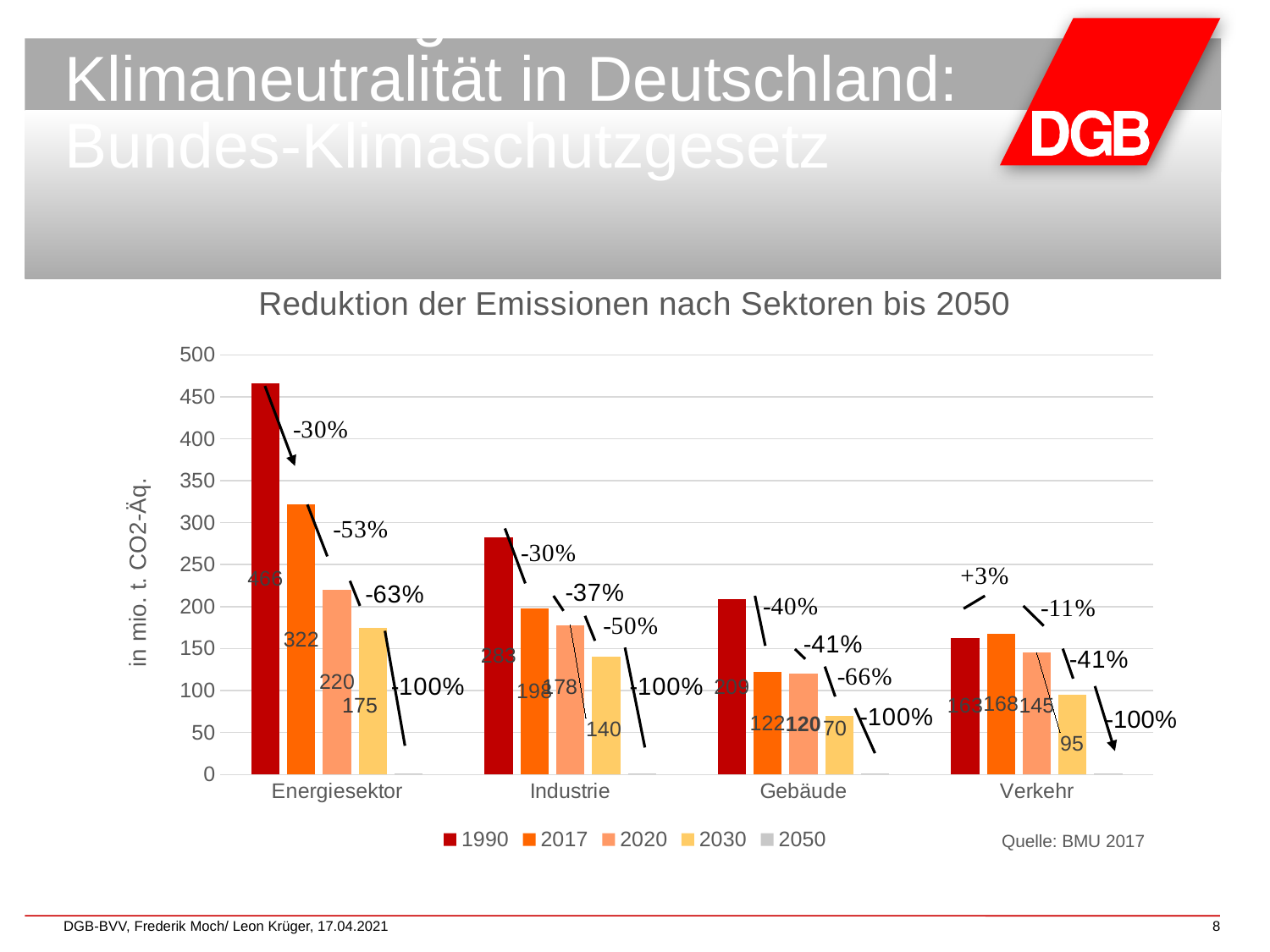

# Auf dem Weg zur Klimaneutralität in Deutschland: Bundes-Klimaschutzgesetz

### Chart: Reduktion der Emissionen nach Sektoren bis 2050

| Category | 1990 | 2017 | 2020 | 2030 | 2050 |
|---|---|---|---|---|---|
| Energiesektor | 466.0 | 322.0 | 220.0 | 175.0 | 1.0 |
| Industrie | 283.0 | 198.0 | 178.0 | 140.0 | 1.0 |
| Gebäude | 209.0 | 122.0 | 120.0 | 70.0 | 1.0 |
| Verkehr | 163.0 | 168.0 | 145.0 | 95.0 | 1.0 |
178
145
175
-100%
70
Quelle: BMU 2017
DGB-BVV, Frederik Moch/ Leon Krüger, 17.04.2021
8